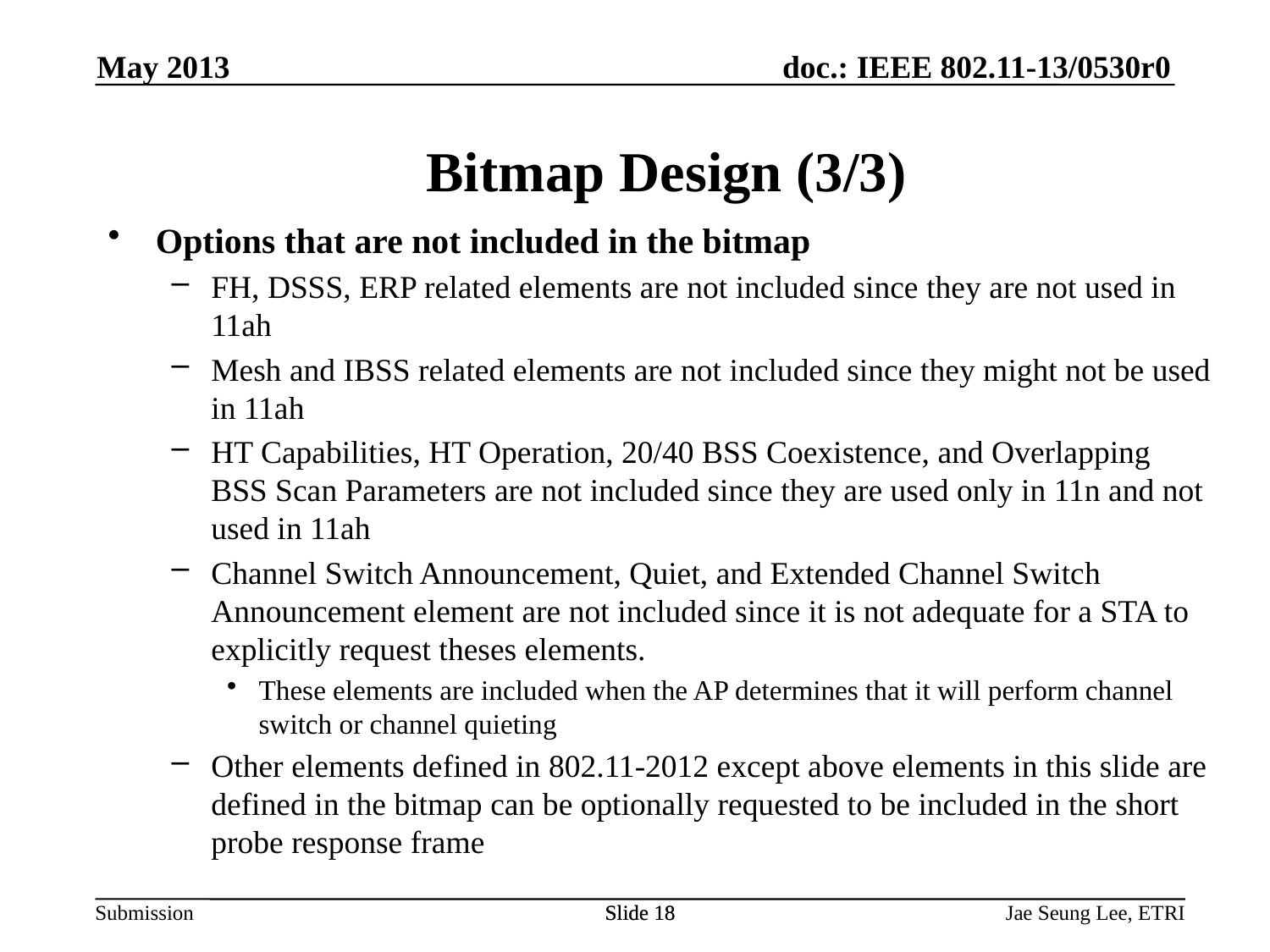

May 2013
# Bitmap Design (3/3)
Options that are not included in the bitmap
FH, DSSS, ERP related elements are not included since they are not used in 11ah
Mesh and IBSS related elements are not included since they might not be used in 11ah
HT Capabilities, HT Operation, 20/40 BSS Coexistence, and Overlapping BSS Scan Parameters are not included since they are used only in 11n and not used in 11ah
Channel Switch Announcement, Quiet, and Extended Channel Switch Announcement element are not included since it is not adequate for a STA to explicitly request theses elements.
These elements are included when the AP determines that it will perform channel switch or channel quieting
Other elements defined in 802.11-2012 except above elements in this slide are defined in the bitmap can be optionally requested to be included in the short probe response frame

Slide 18
Slide 18
Jae Seung Lee, ETRI